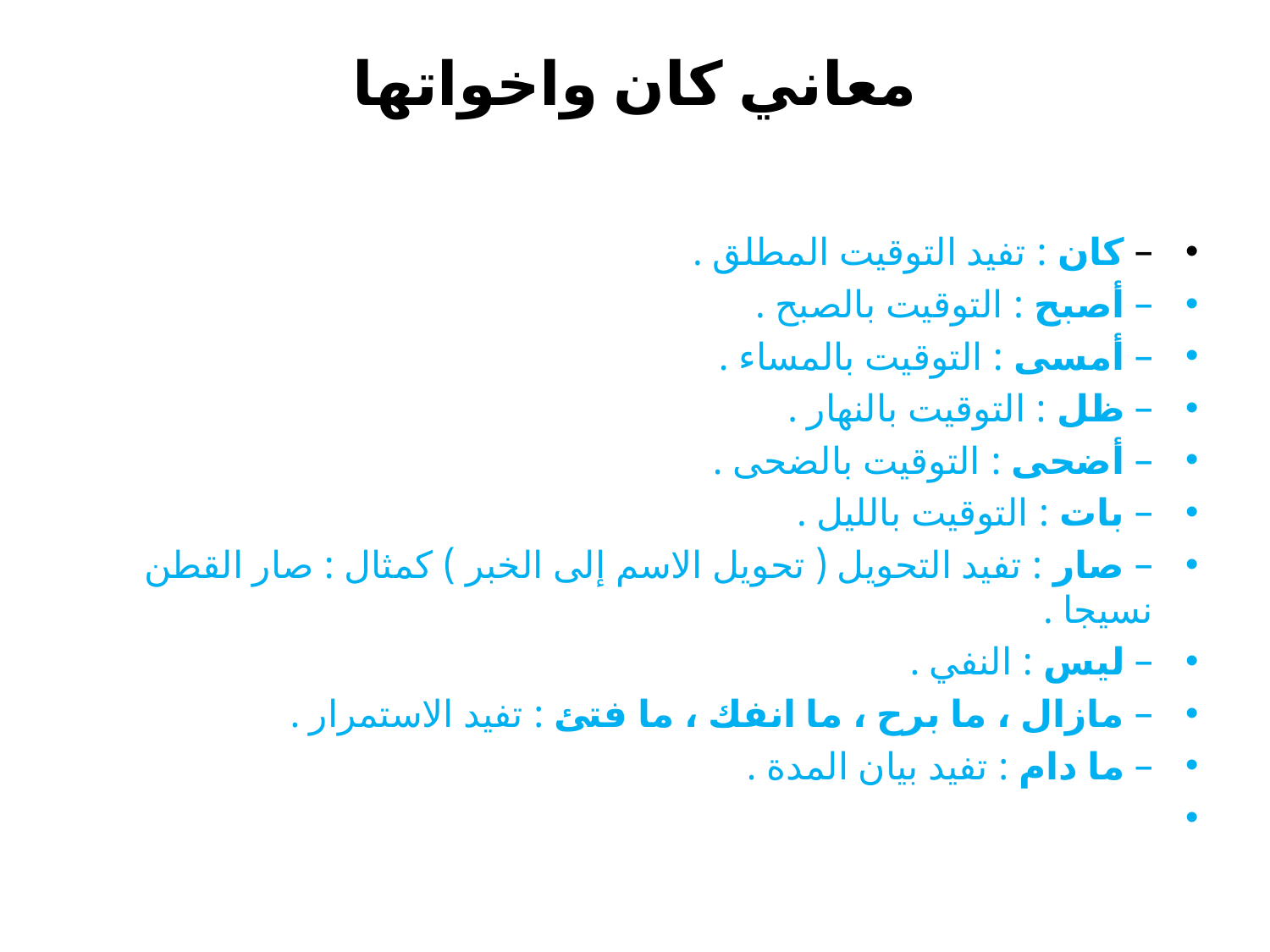

# معاني كان واخواتها
– كان : تفيد التوقيت المطلق .
– أصبح : التوقيت بالصبح .
– أمسى : التوقيت بالمساء .
– ظل : التوقيت بالنهار .
– أضحى : التوقيت بالضحى .
– بات : التوقيت بالليل .
– صار : تفيد التحويل ( تحويل الاسم إلى الخبر ) كمثال : صار القطن نسيجا .
– ليس : النفي .
– مازال ، ما برح ، ما انفك ، ما فتئ : تفيد الاستمرار .
– ما دام : تفيد بيان المدة .